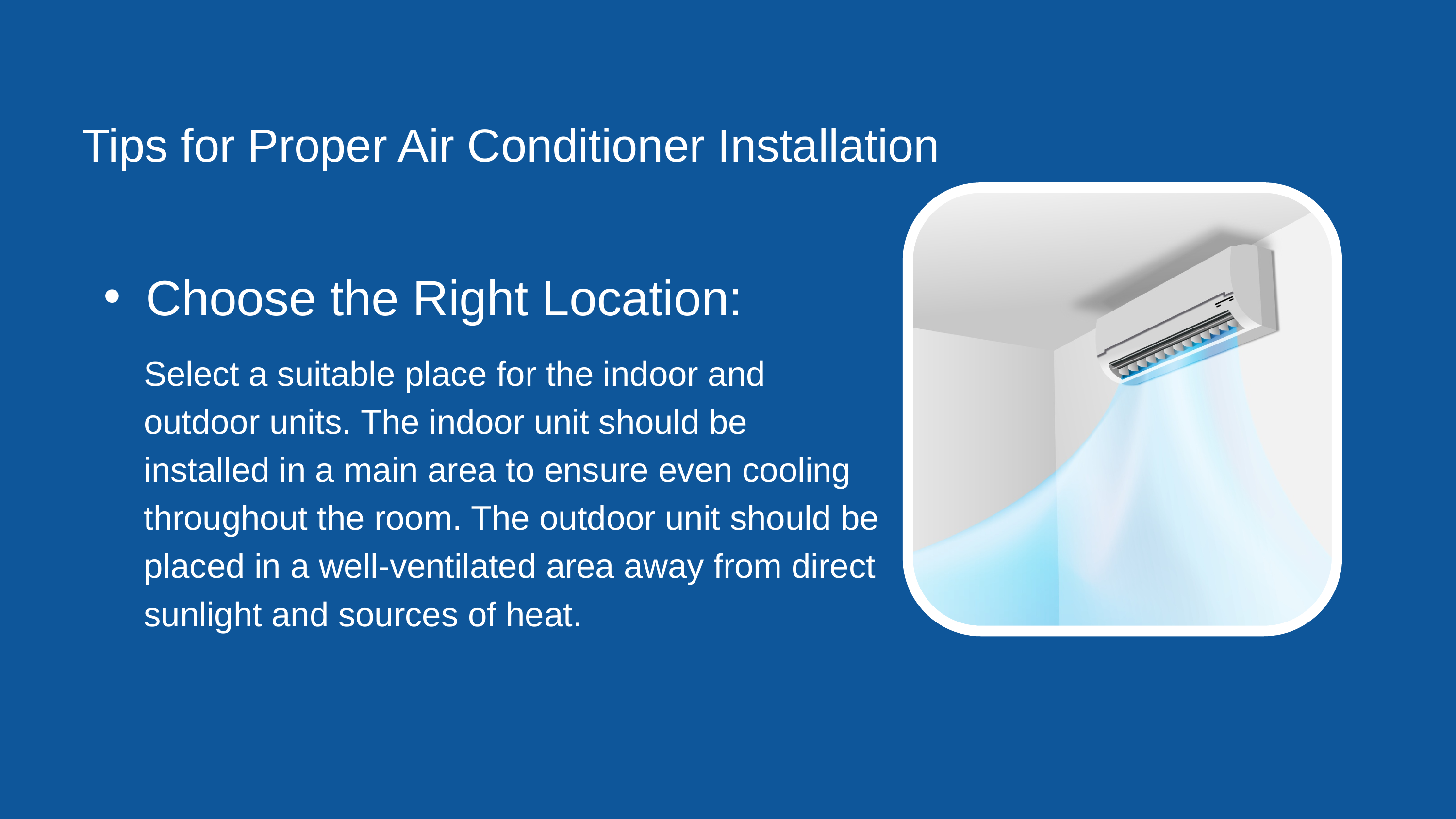

Tips for Proper Air Conditioner Installation

Choose the Right Location:
Select a suitable place for the indoor and outdoor units. The indoor unit should be installed in a main area to ensure even cooling throughout the room. The outdoor unit should be placed in a well-ventilated area away from direct sunlight and sources of heat.